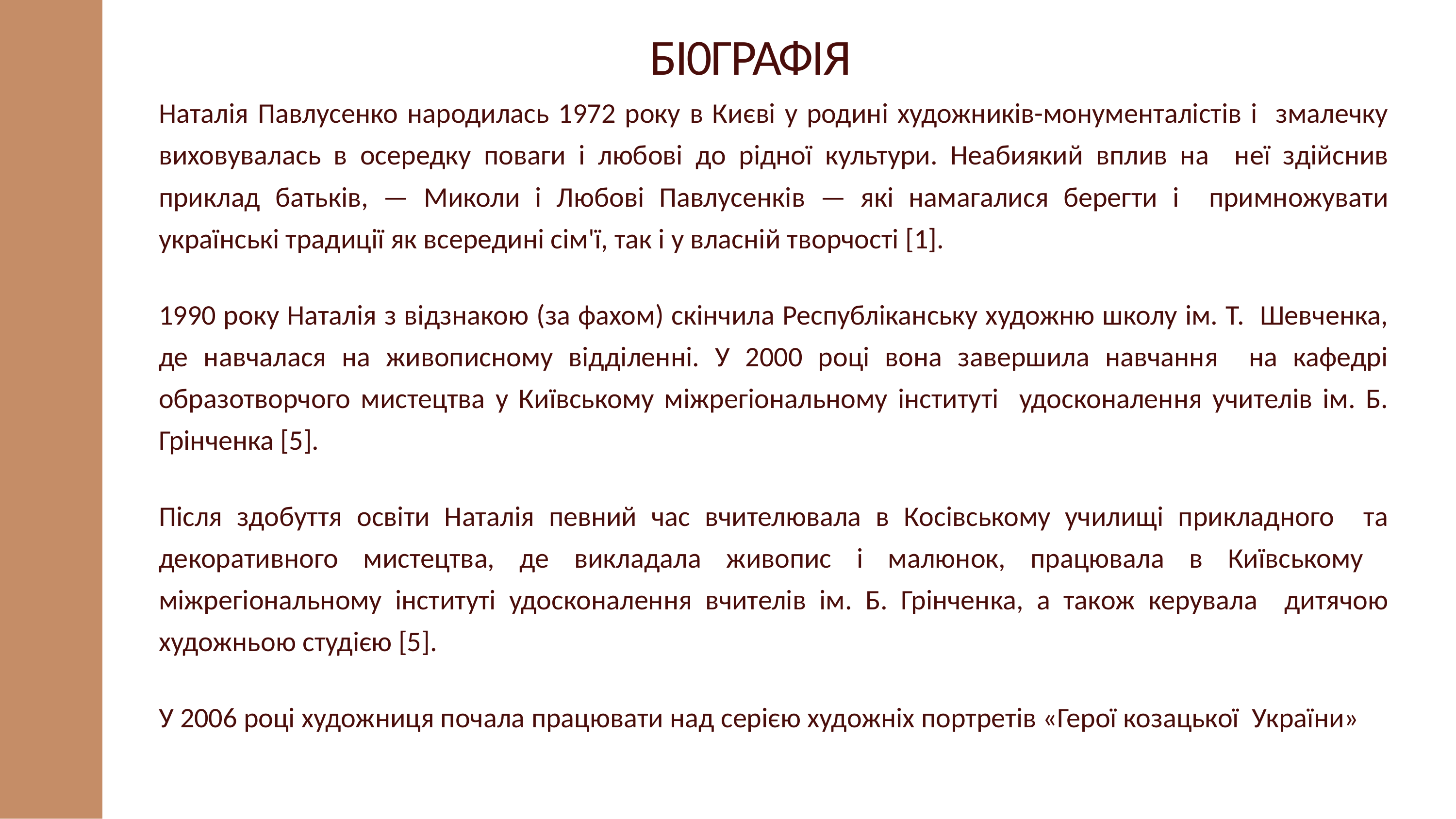

# БІ0ГРАФІЯ
Наталія Павлусенко народилась 1972 року в Києві у родині художників-монументалістів і  змалечку виховувалась в осередку поваги і любові до рідної культури. Неабиякий вплив на  неї здійснив приклад батьків, — Миколи і Любові Павлусенків — які намагалися берегти і  примножувати українські традиції як всередині сім'ї, так і у власній творчості [1].

1990 року Наталія з відзнакою (за фахом) скінчила Республіканську художню школу ім. Т.  Шевченка, де навчалася на живописному відділенні. У 2000 році вона завершила навчання  на кафедрі образотворчого мистецтва у Київському міжрегіональному інституті  удосконалення учителів ім. Б. Грінченка [5].

Після здобуття освіти Наталія певний час вчителювала в Косівському училищі прикладного  та декоративного мистецтва, де викладала живопис і малюнок, працювала в Київському  міжрегіональному інституті удосконалення вчителів ім. Б. Грінченка, а також керувала  дитячою художньою студією [5].

У 2006 році художниця почала працювати над серією художніх портретів «Герої козацької  України»